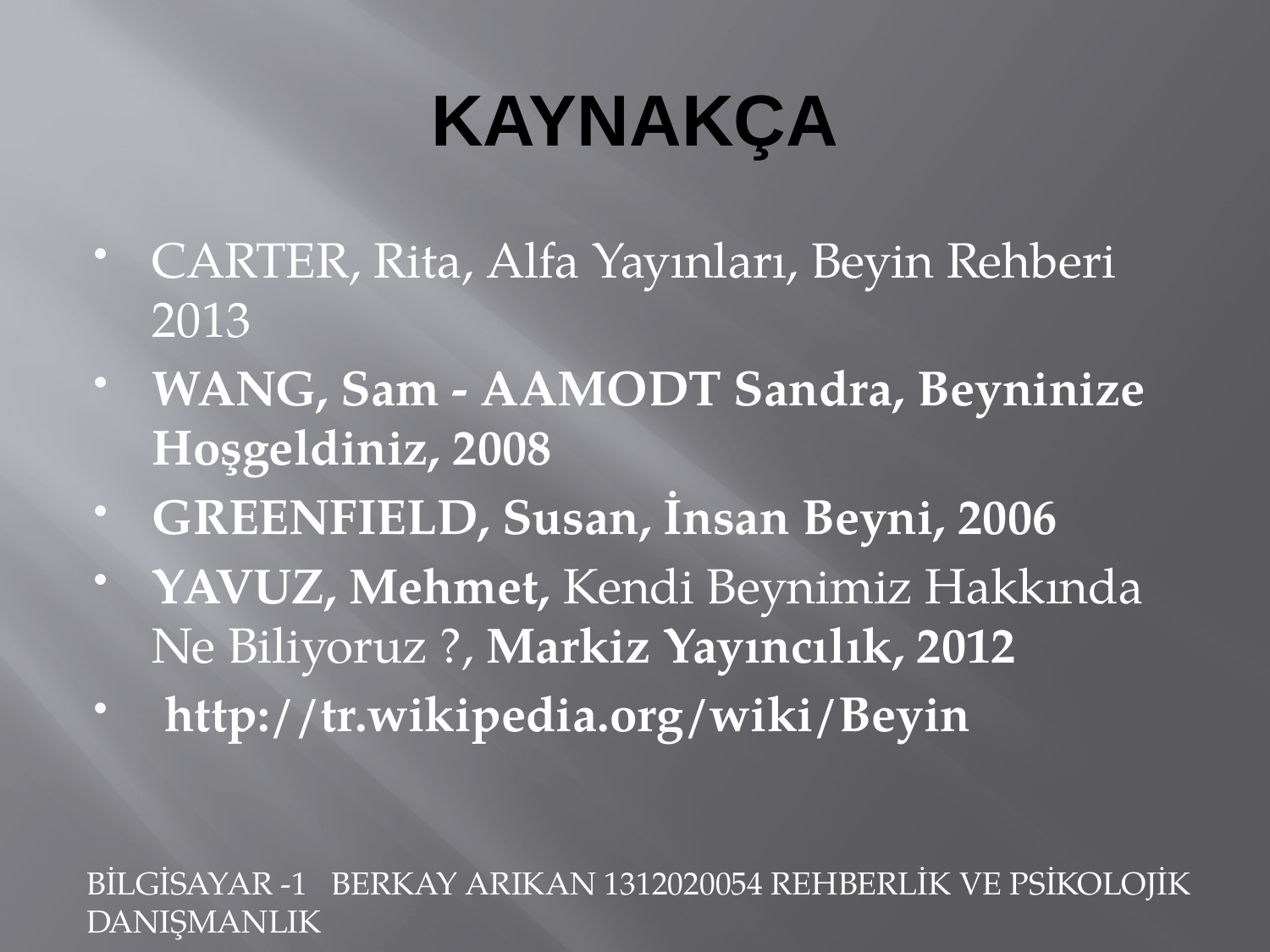

# KAYNAKÇA
CARTER, Rita, Alfa Yayınları, Beyin Rehberi 2013
WANG, Sam - AAMODT Sandra, Beyninize Hoşgeldiniz, 2008
GREENFIELD, Susan, İnsan Beyni, 2006
YAVUZ, Mehmet, Kendi Beynimiz Hakkında Ne Biliyoruz ?, Markiz Yayıncılık, 2012
 http://tr.wikipedia.org/wiki/Beyin